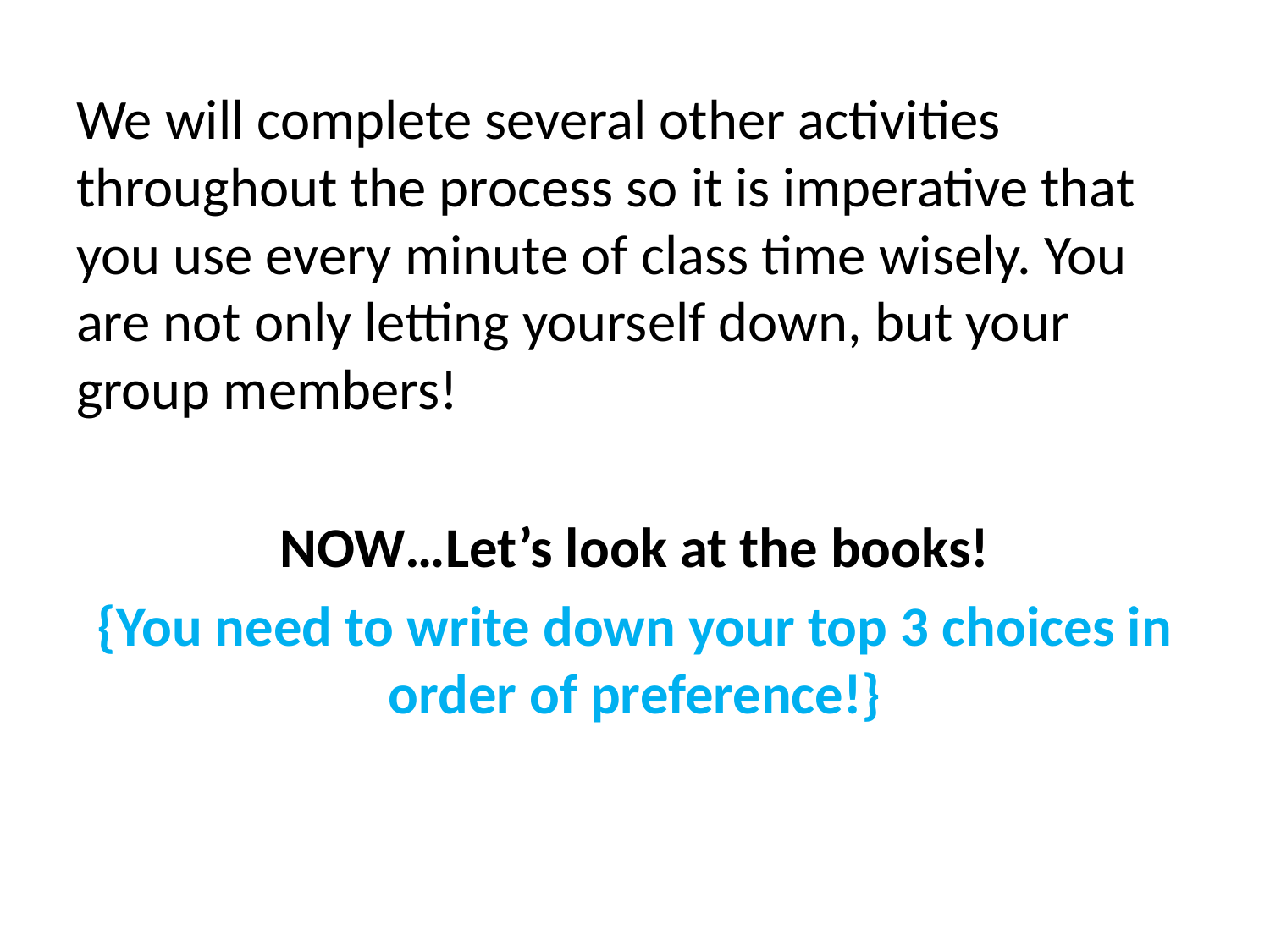

We will complete several other activities throughout the process so it is imperative that you use every minute of class time wisely. You are not only letting yourself down, but your group members!

NOW…Let’s look at the books!
{You need to write down your top 3 choices in order of preference!}